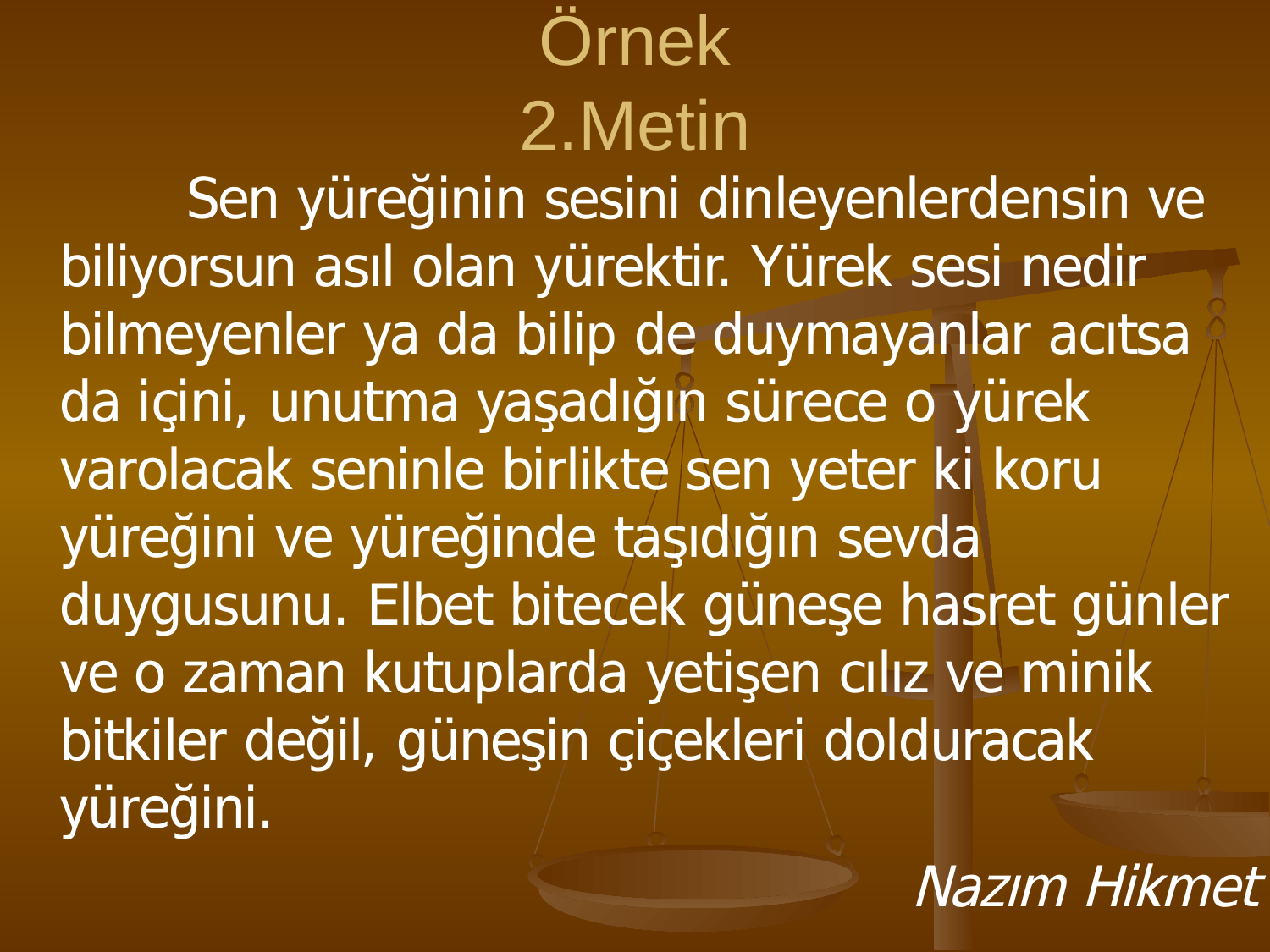

# Örnek 2.Metin
		Sen yüreğinin sesini dinleyenlerdensin ve biliyorsun asıl olan yürektir. Yürek sesi nedir bilmeyenler ya da bilip de duymayanlar acıtsa da içini, unutma yaşadığın sürece o yürek varolacak seninle birlikte sen yeter ki koru yüreğini ve yüreğinde taşıdığın sevda duygusunu. Elbet bitecek güneşe hasret günler ve o zaman kutuplarda yetişen cılız ve minik bitkiler değil, güneşin çiçekleri dolduracak yüreğini.
Nazım Hikmet